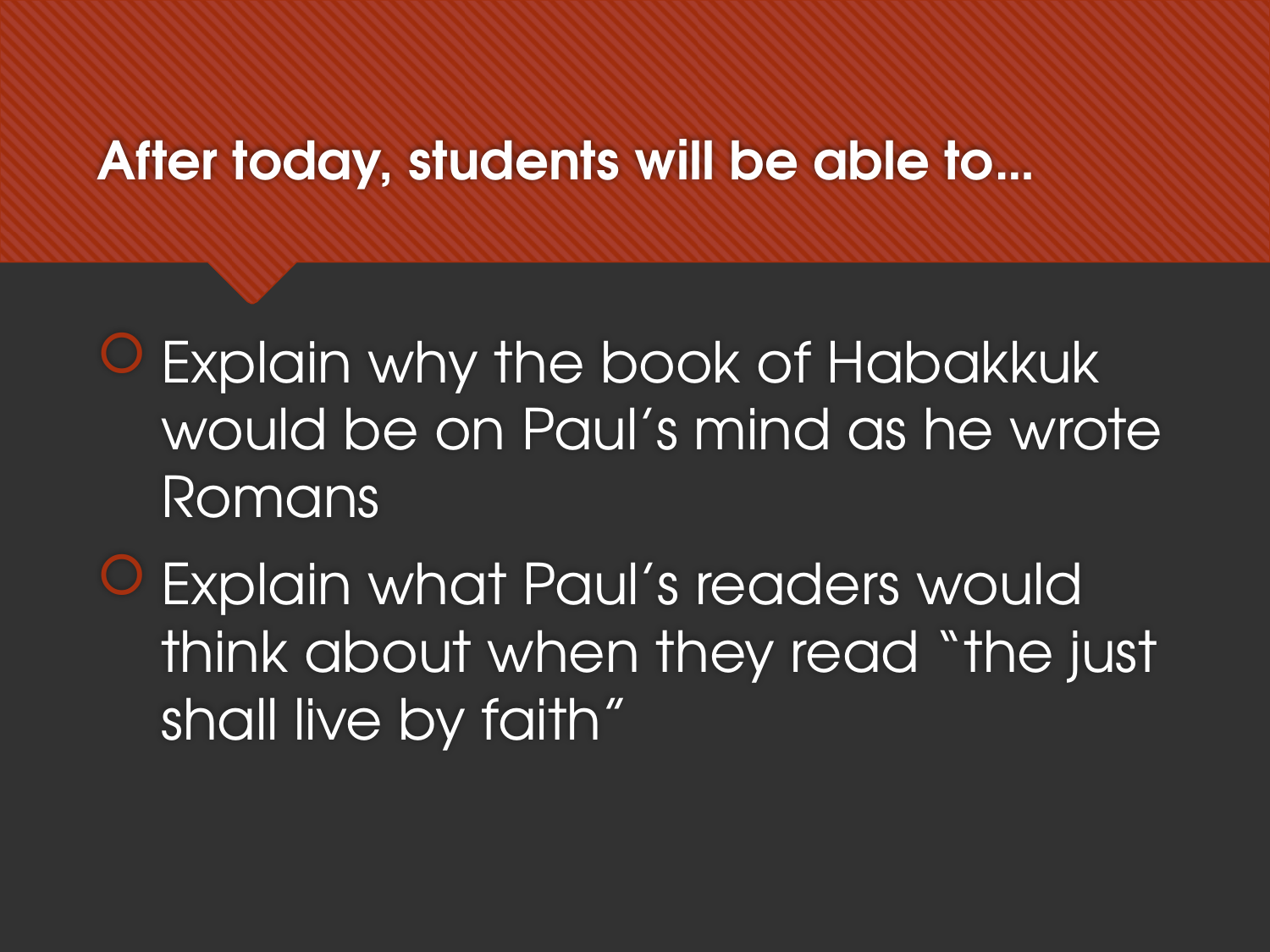

# After today, students will be able to…
Explain why the book of Habakkuk would be on Paul’s mind as he wrote Romans
Explain what Paul’s readers would think about when they read “the just shall live by faith”